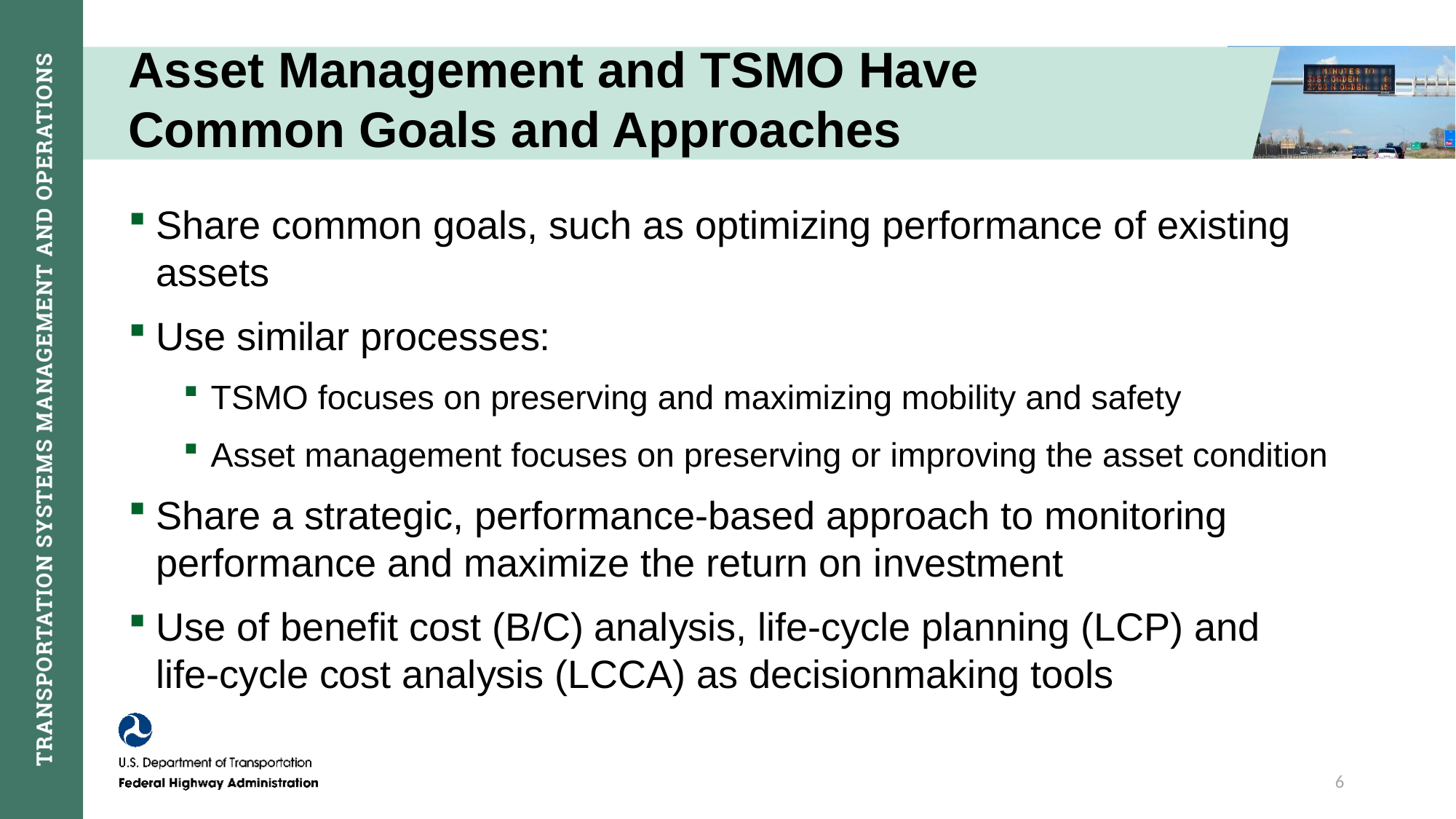

# Asset Management and TSMO Have Common Goals and Approaches
Share common goals, such as optimizing performance of existing assets
Use similar processes:
TSMO focuses on preserving and maximizing mobility and safety
Asset management focuses on preserving or improving the asset condition
Share a strategic, performance-based approach to monitoring performance and maximize the return on investment
Use of benefit cost (B/C) analysis, life-cycle planning (LCP) and
life-cycle cost analysis (LCCA) as decisionmaking tools
6